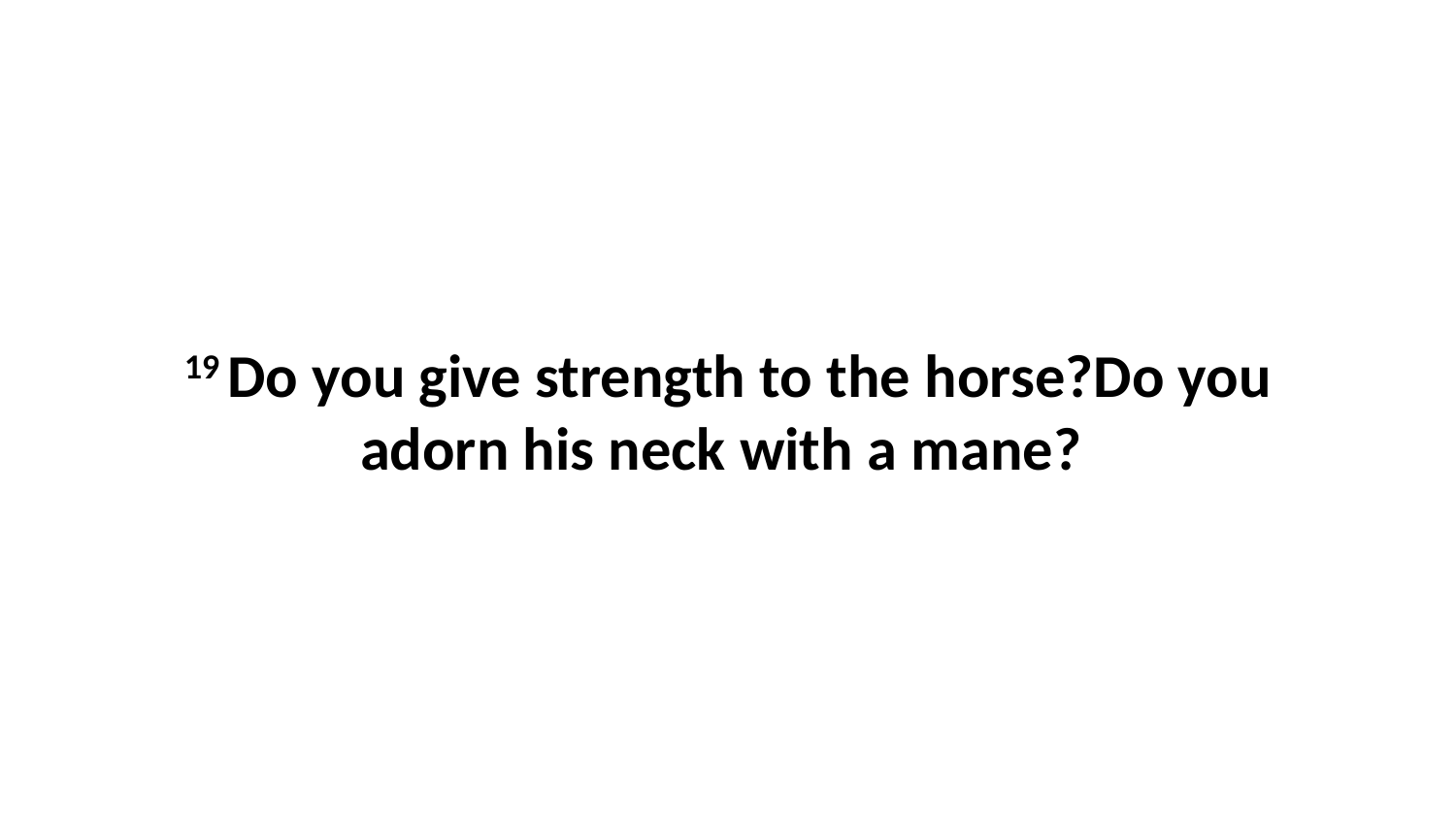

19 Do you give strength to the horse?Do you adorn his neck with a mane?